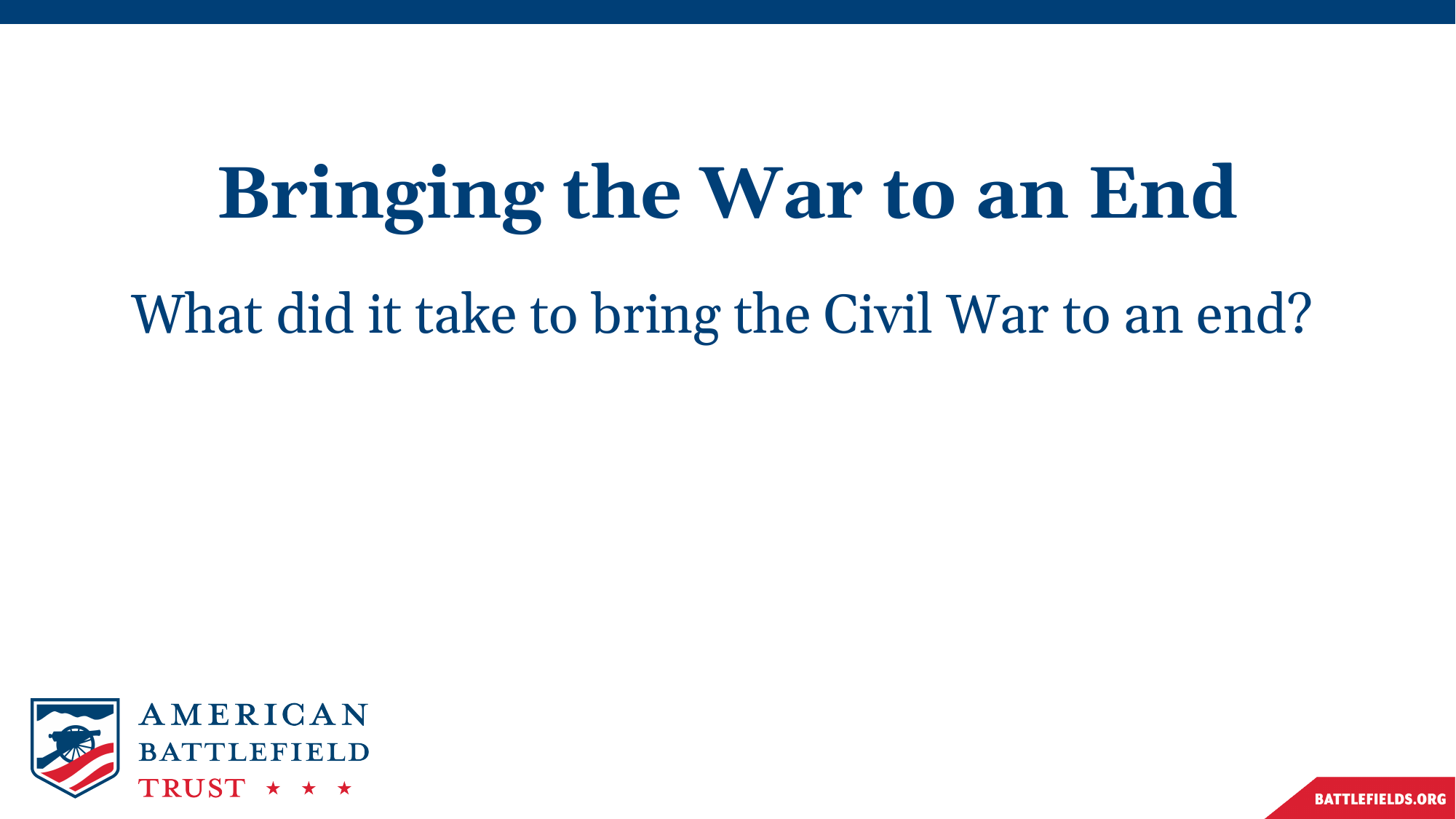

# Bringing the War to an End
What did it take to bring the Civil War to an end?